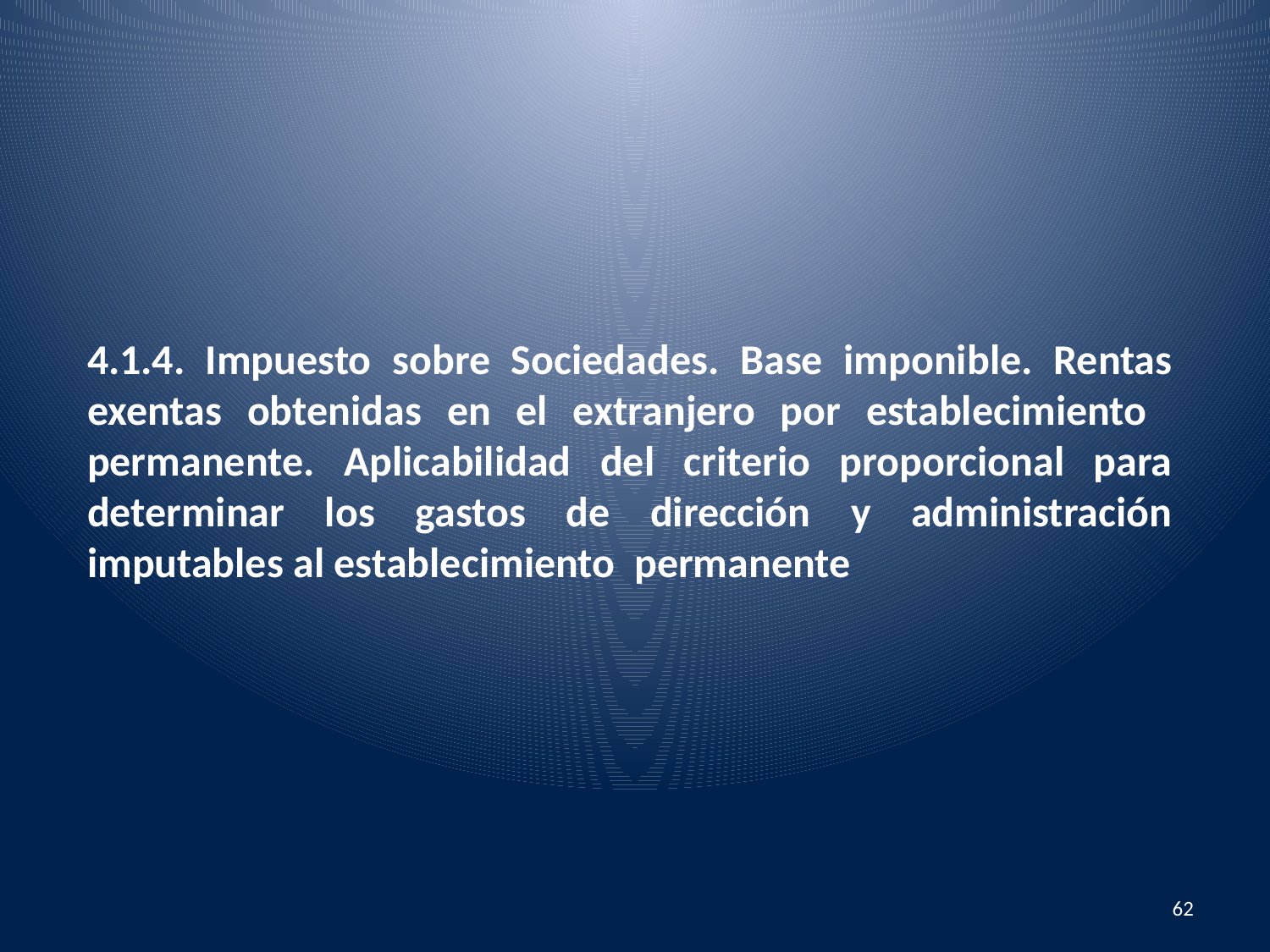

4.1.4. Impuesto sobre Sociedades. Base imponible. Rentas exentas obtenidas en el extranjero por establecimiento  permanente. Aplicabilidad del criterio proporcional para determinar los gastos de dirección y administración imputables al establecimiento  permanente

62